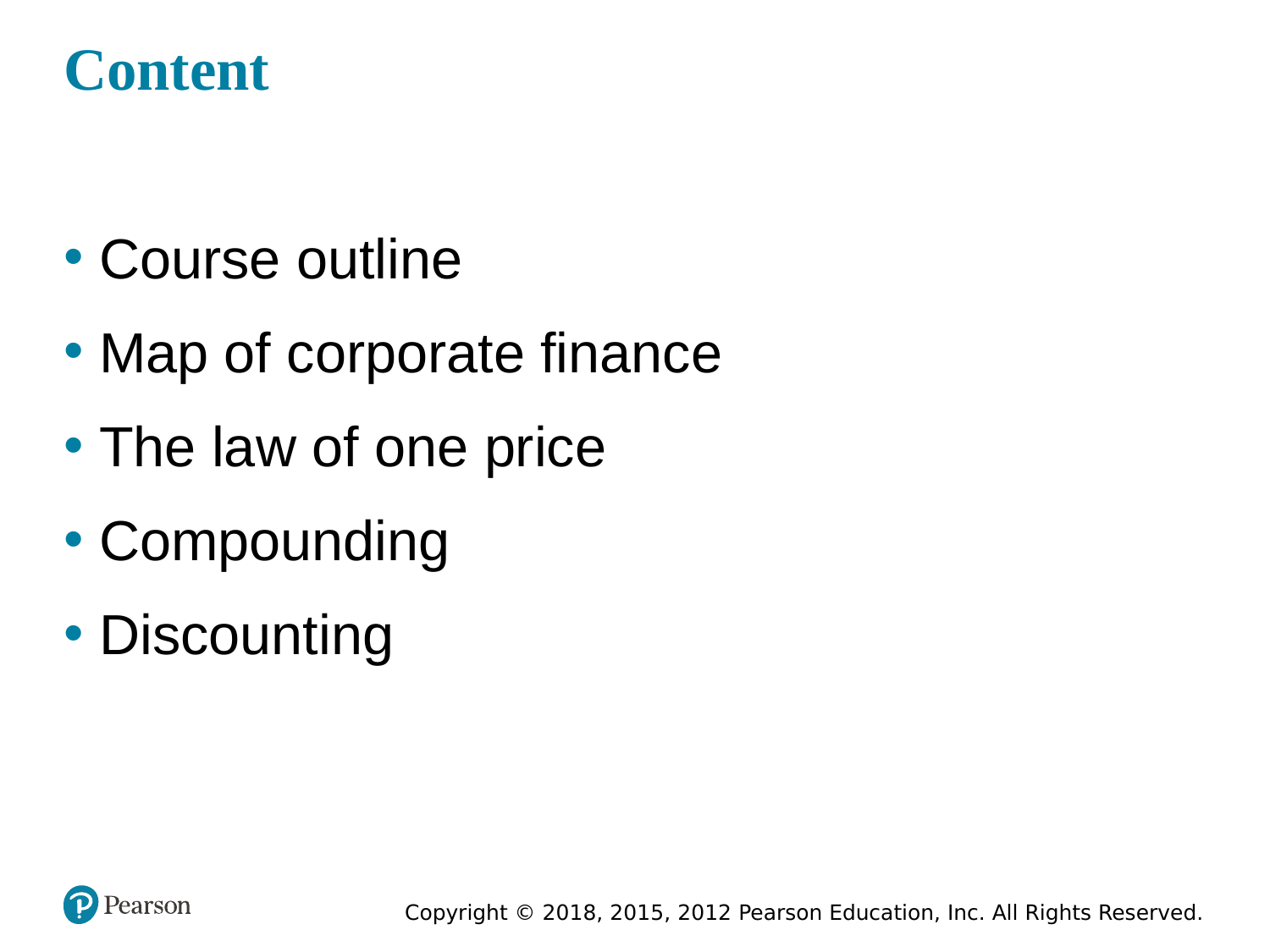

# Content
Course outline
Map of corporate finance
The law of one price
Compounding
Discounting